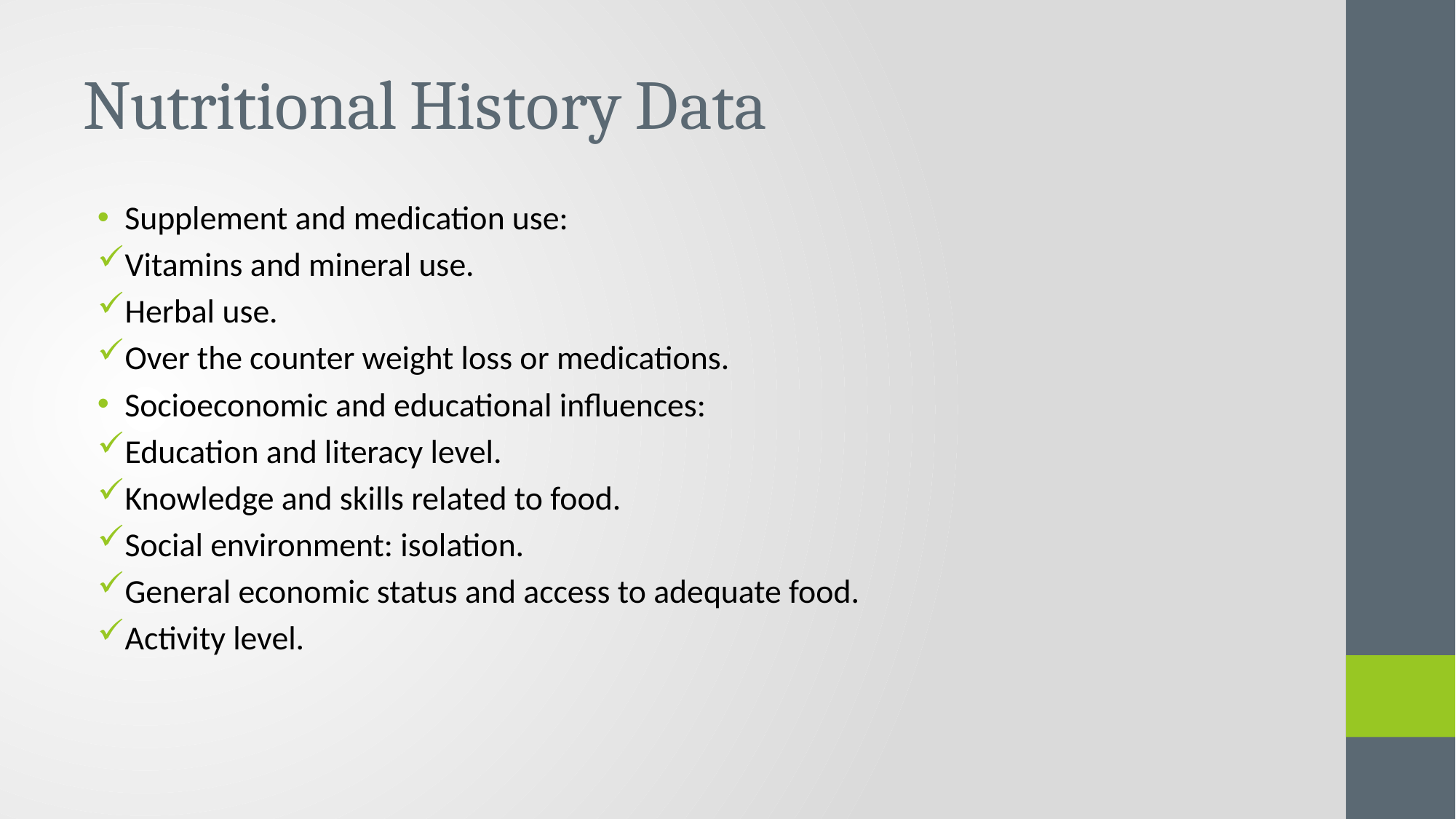

# Nutritional History Data
Supplement and medication use:
Vitamins and mineral use.
Herbal use.
Over the counter weight loss or medications.
Socioeconomic and educational influences:
Education and literacy level.
Knowledge and skills related to food.
Social environment: isolation.
General economic status and access to adequate food.
Activity level.